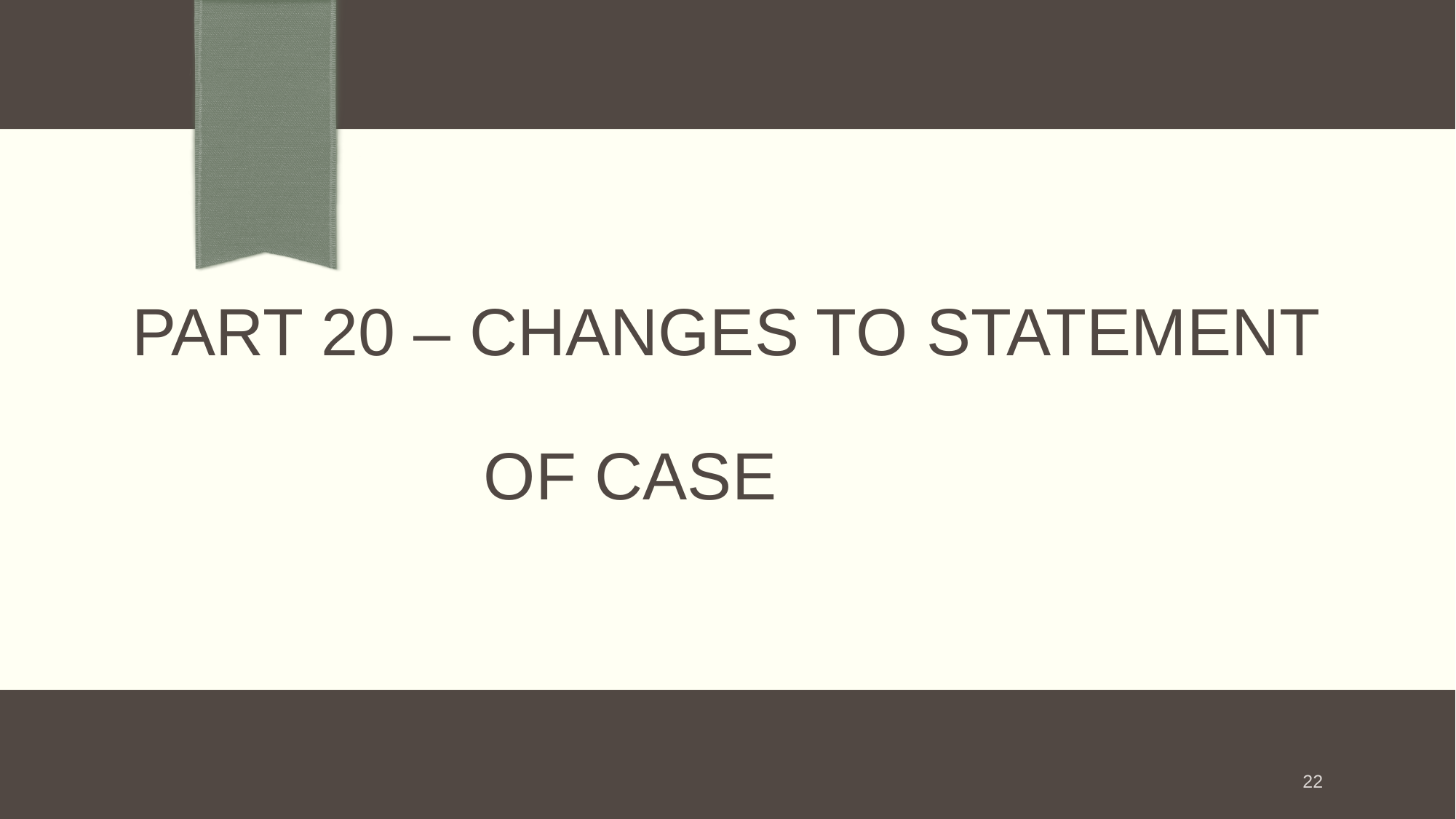

# Part 20 – changes to statement of case
22